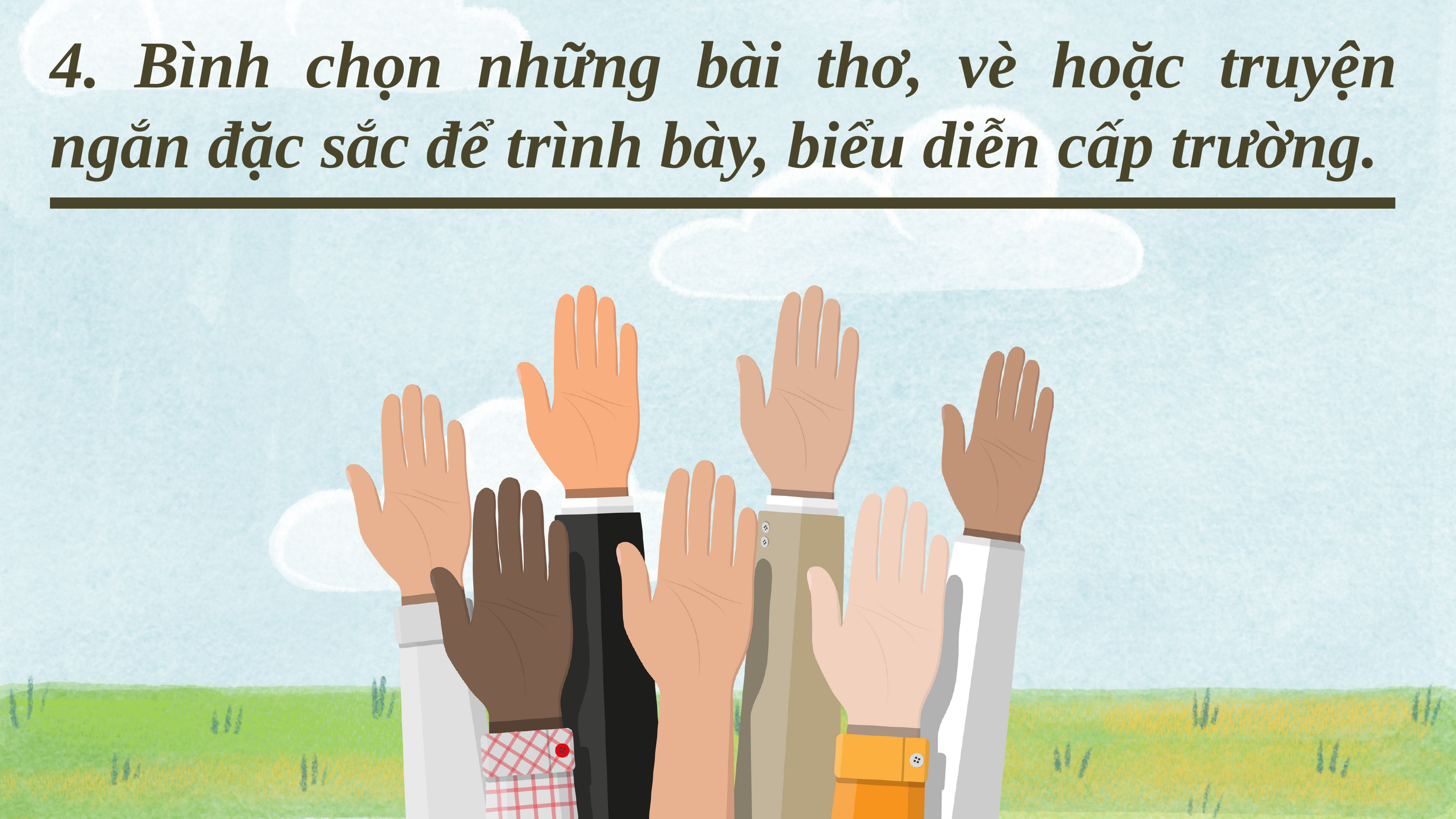

4. Bình chọn những bài thơ, vè hoặc truyện ngắn đặc sắc để trình bày, biểu diễn cấp trường.